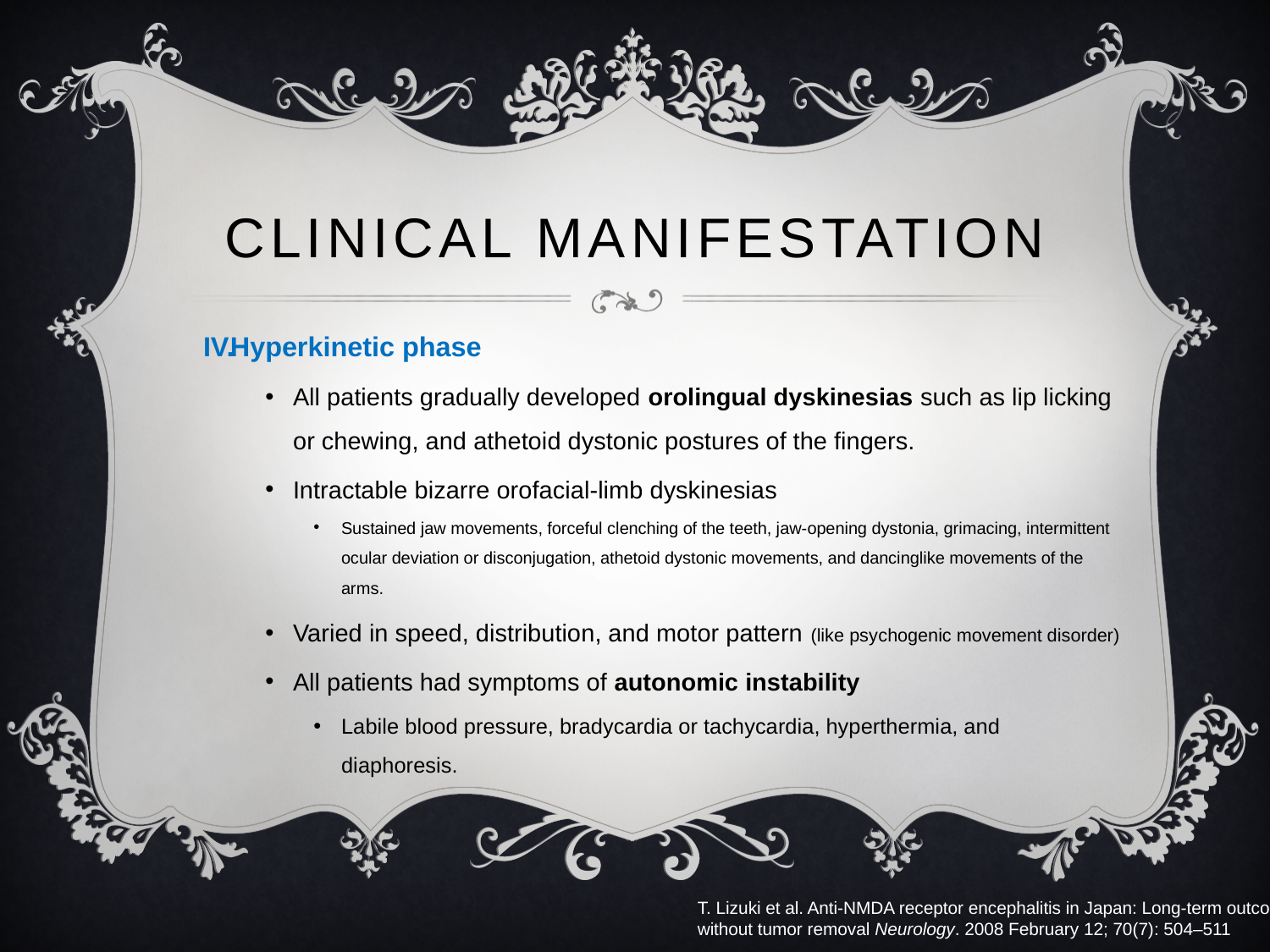

# Clinical manifestation
Hyperkinetic phase
All patients gradually developed orolingual dyskinesias such as lip licking or chewing, and athetoid dystonic postures of the fingers.
Intractable bizarre orofacial-limb dyskinesias
Sustained jaw movements, forceful clenching of the teeth, jaw-opening dystonia, grimacing, intermittent ocular deviation or disconjugation, athetoid dystonic movements, and dancinglike movements of the arms.
Varied in speed, distribution, and motor pattern (like psychogenic movement disorder)
All patients had symptoms of autonomic instability
Labile blood pressure, bradycardia or tachycardia, hyperthermia, and diaphoresis.
T. Lizuki et al. Anti-NMDA receptor encephalitis in Japan: Long-term outcome
without tumor removal Neurology. 2008 February 12; 70(7): 504–511